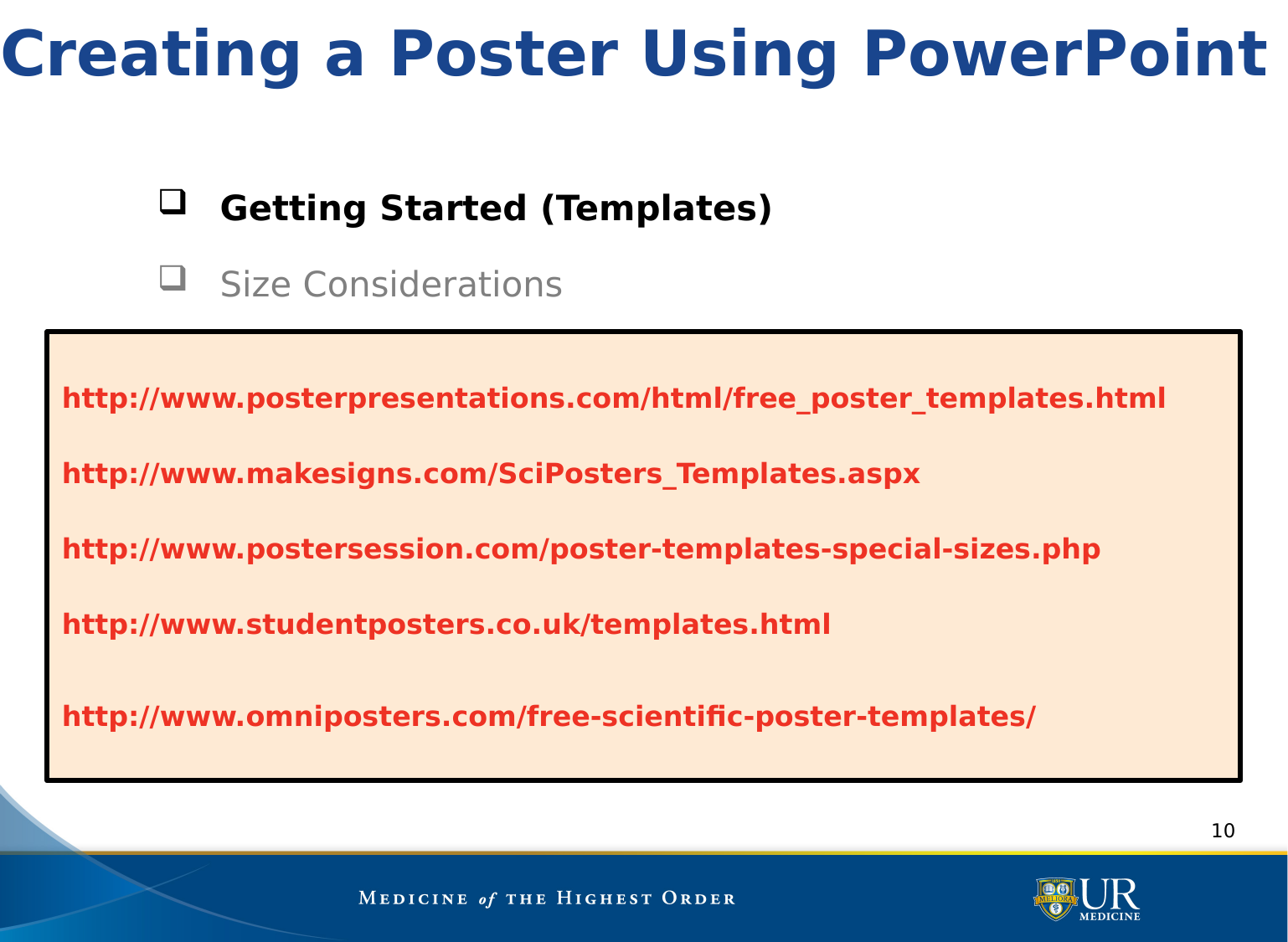

# Creating a Poster Using PowerPoint
Getting Started (Templates)
Size Considerations
General Layout/Content/Logical Flow
Background/Color Themes
Font Sizes
Alignment/Spacing/Aesthetics
Graphics
http://www.posterpresentations.com/html/free_poster_templates.html
http://www.makesigns.com/SciPosters_Templates.aspx
http://www.postersession.com/poster-templates-special-sizes.php
http://www.studentposters.co.uk/templates.html
http://www.omniposters.com/free-scientific-poster-templates/
10